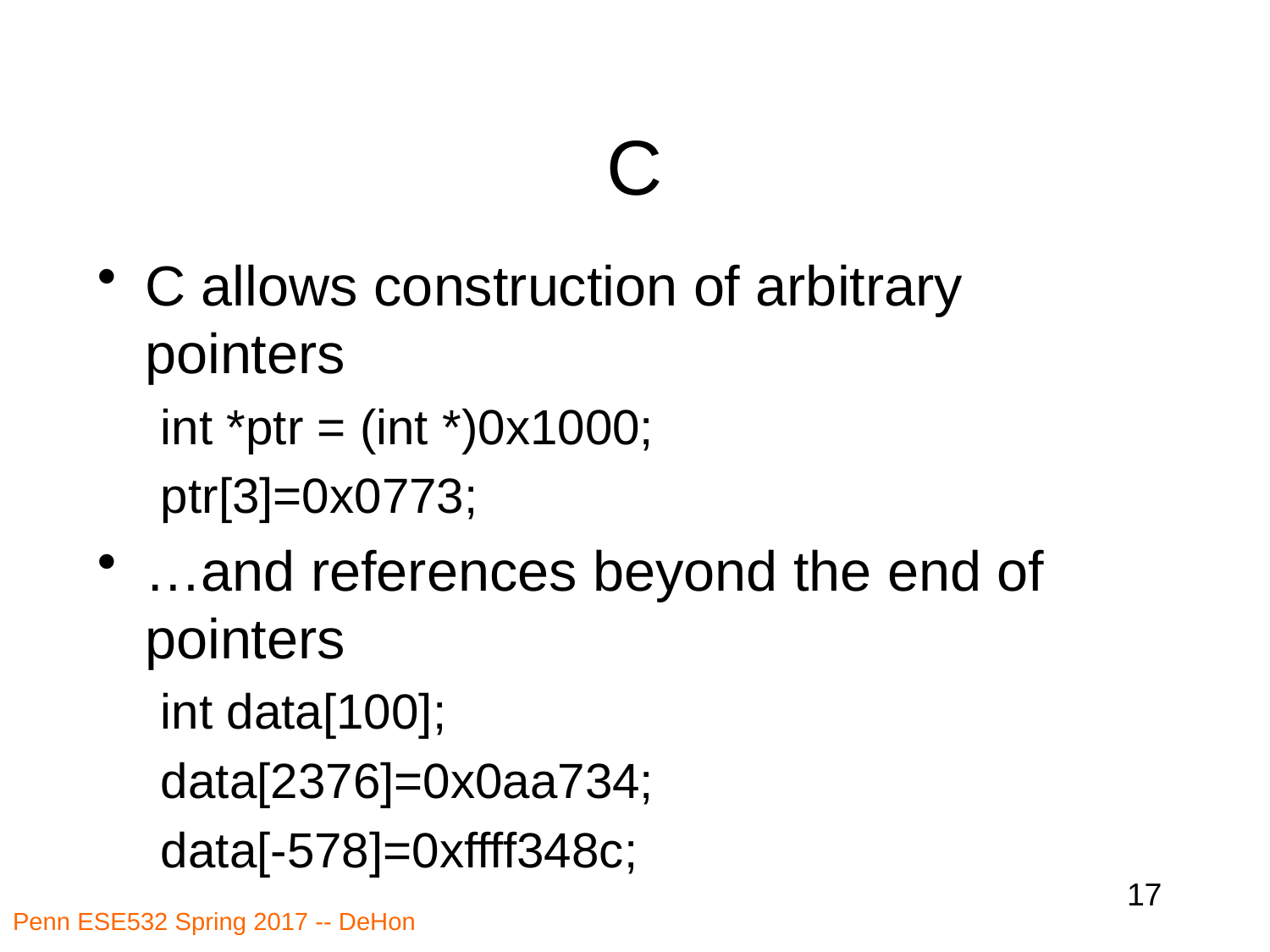

# C
C allows construction of arbitrary pointers
int *ptr = (int *)0x1000;
ptr[3]=0x0773;
…and references beyond the end of pointers
int data[100];
data[2376]=0x0aa734;
data[-578]=0xffff348c;
17
Penn ESE532 Spring 2017 -- DeHon